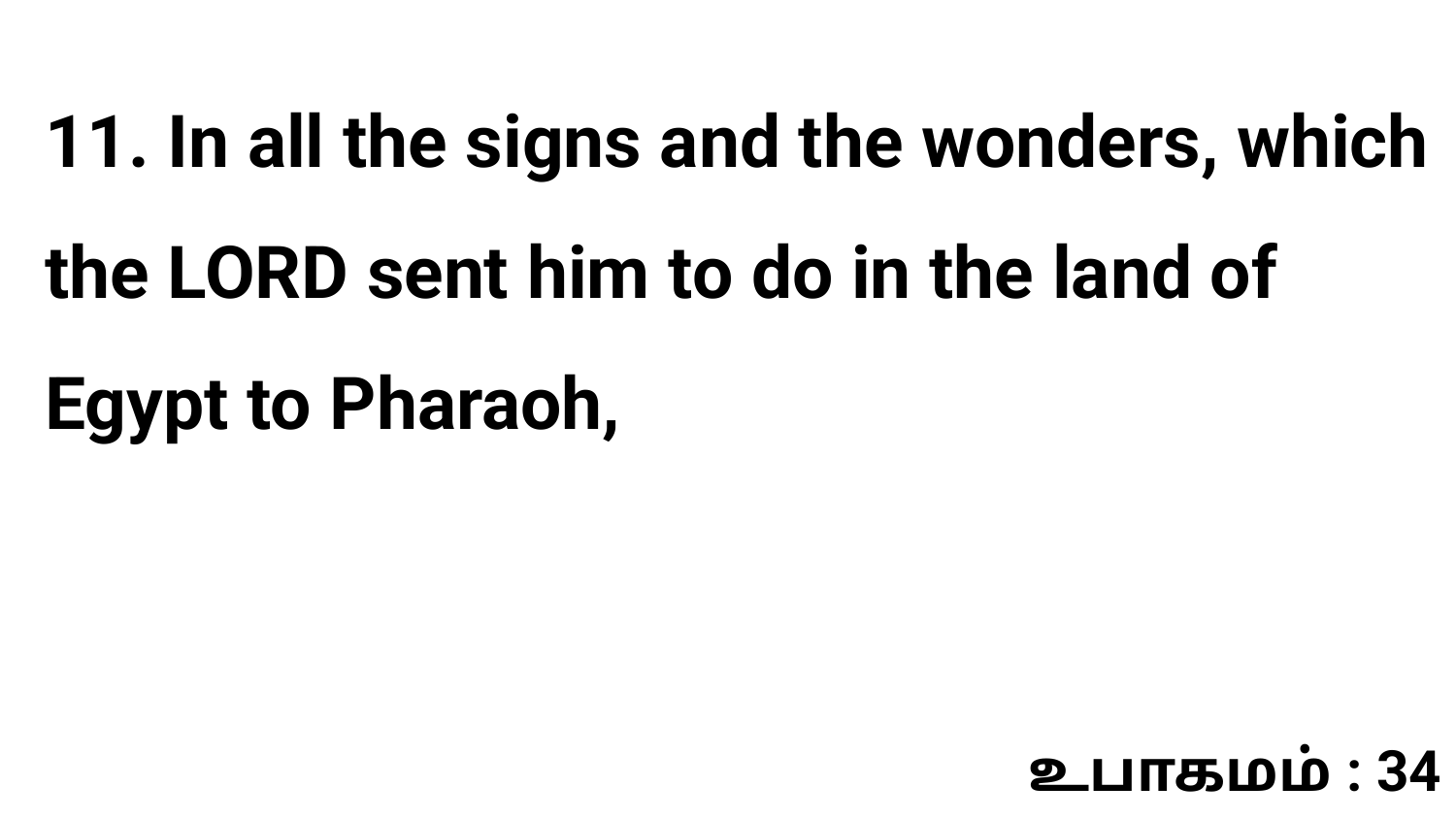

11. In all the signs and the wonders, which the LORD sent him to do in the land of Egypt to Pharaoh,
உபாகமம் : 34